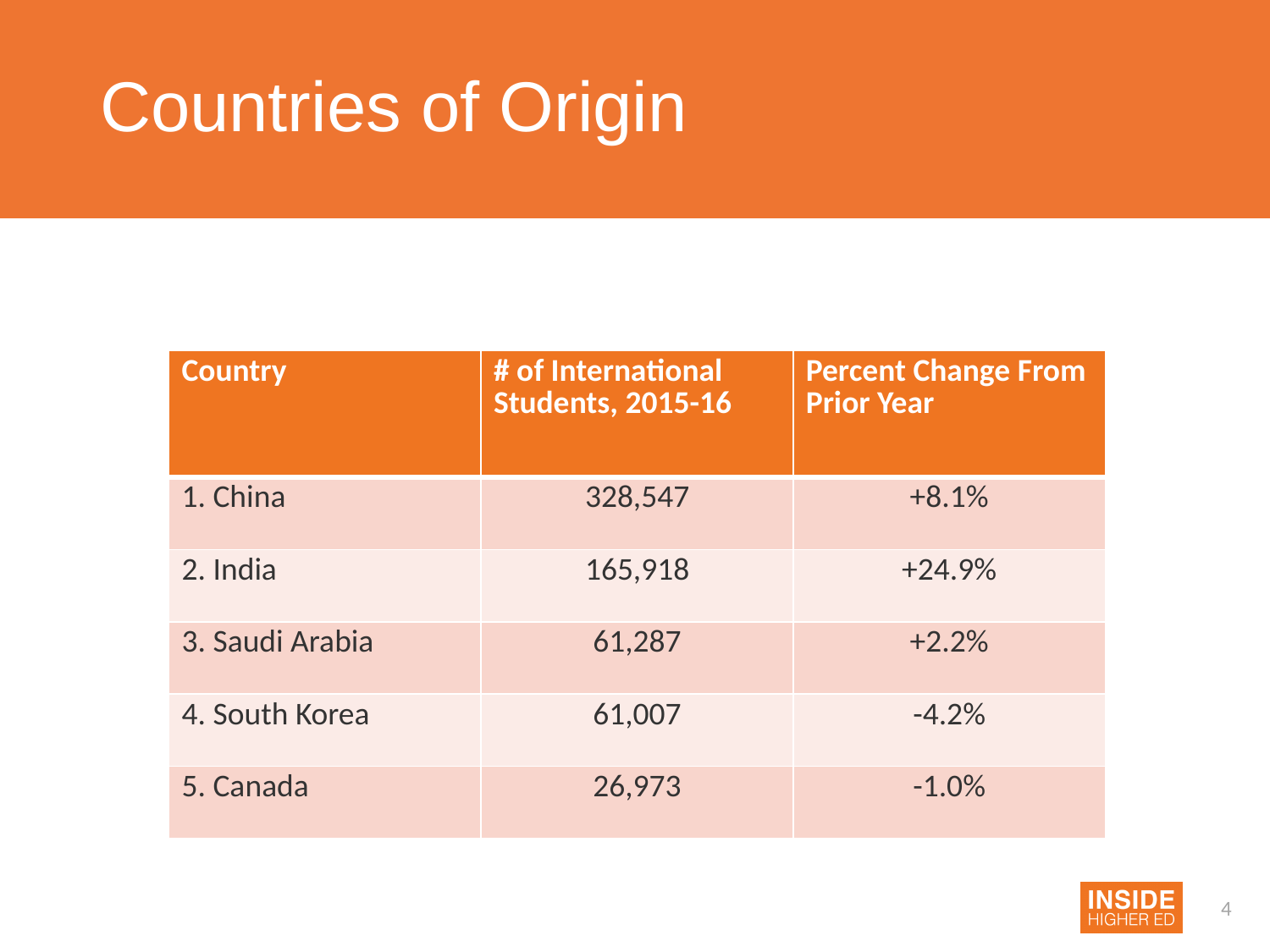

# Countries of Origin
| Country | # of International Students, 2015-16 | Percent Change From Prior Year |
| --- | --- | --- |
| 1. China | 328,547 | +8.1% |
| 2. India | 165,918 | +24.9% |
| 3. Saudi Arabia | 61,287 | +2.2% |
| 4. South Korea | 61,007 | -4.2% |
| 5. Canada | 26,973 | -1.0% |